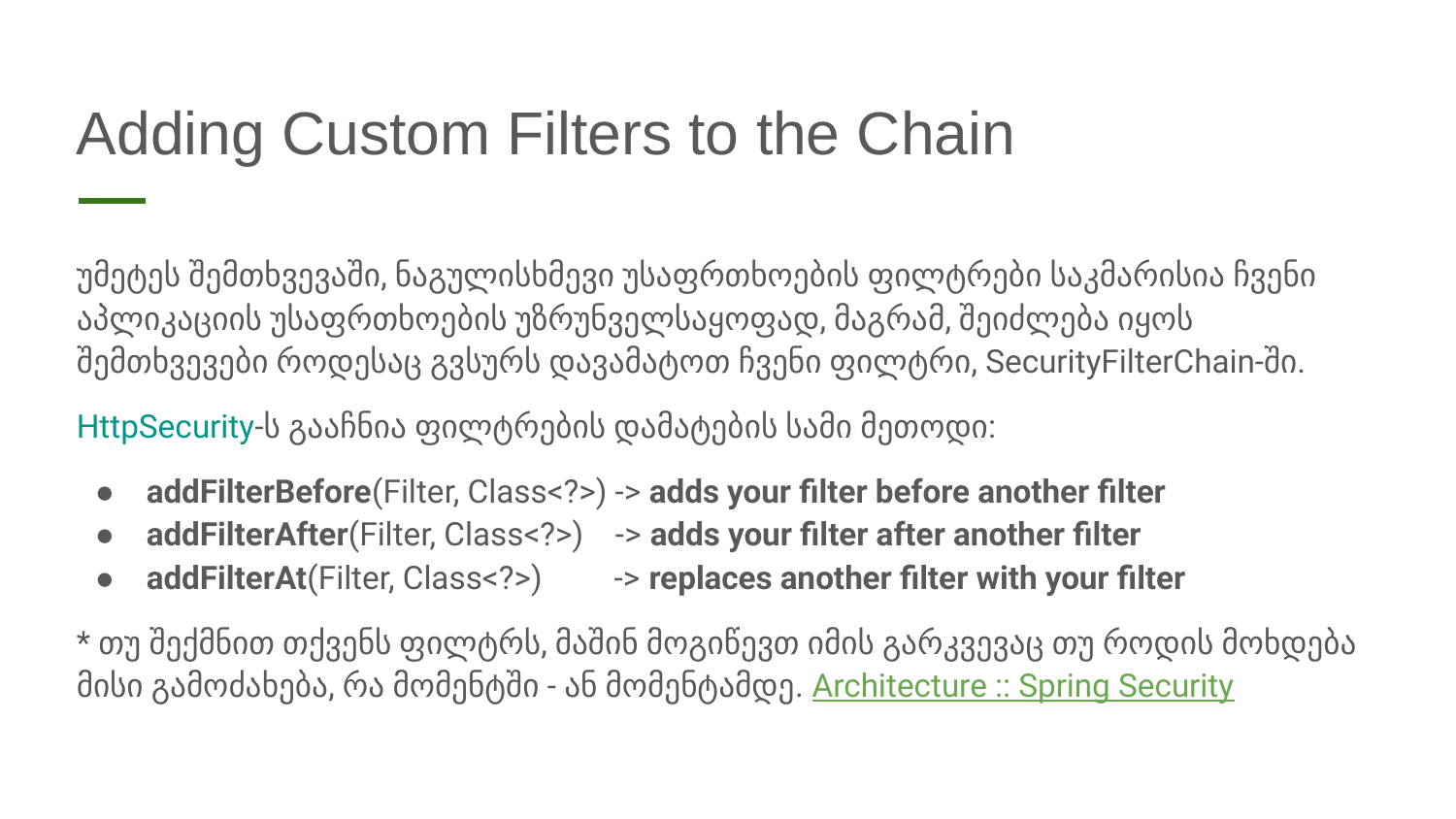

# Adding Custom Filters to the Chain
უმეტეს შემთხვევაში, ნაგულისხმევი უსაფრთხოების ფილტრები საკმარისია ჩვენი აპლიკაციის უსაფრთხოების უზრუნველსაყოფად, მაგრამ, შეიძლება იყოს შემთხვევები როდესაც გვსურს დავამატოთ ჩვენი ფილტრი, SecurityFilterChain-ში.
HttpSecurity-ს გააჩნია ფილტრების დამატების სამი მეთოდი:
addFilterBefore(Filter, Class<?>) -> adds your filter before another filter
addFilterAfter(Filter, Class<?>)    -> adds your filter after another filter
addFilterAt(Filter, Class<?>)         -> replaces another filter with your filter
* თუ შექმნით თქვენს ფილტრს, მაშინ მოგიწევთ იმის გარკვევაც თუ როდის მოხდება მისი გამოძახება, რა მომენტში - ან მომენტამდე. Architecture :: Spring Security